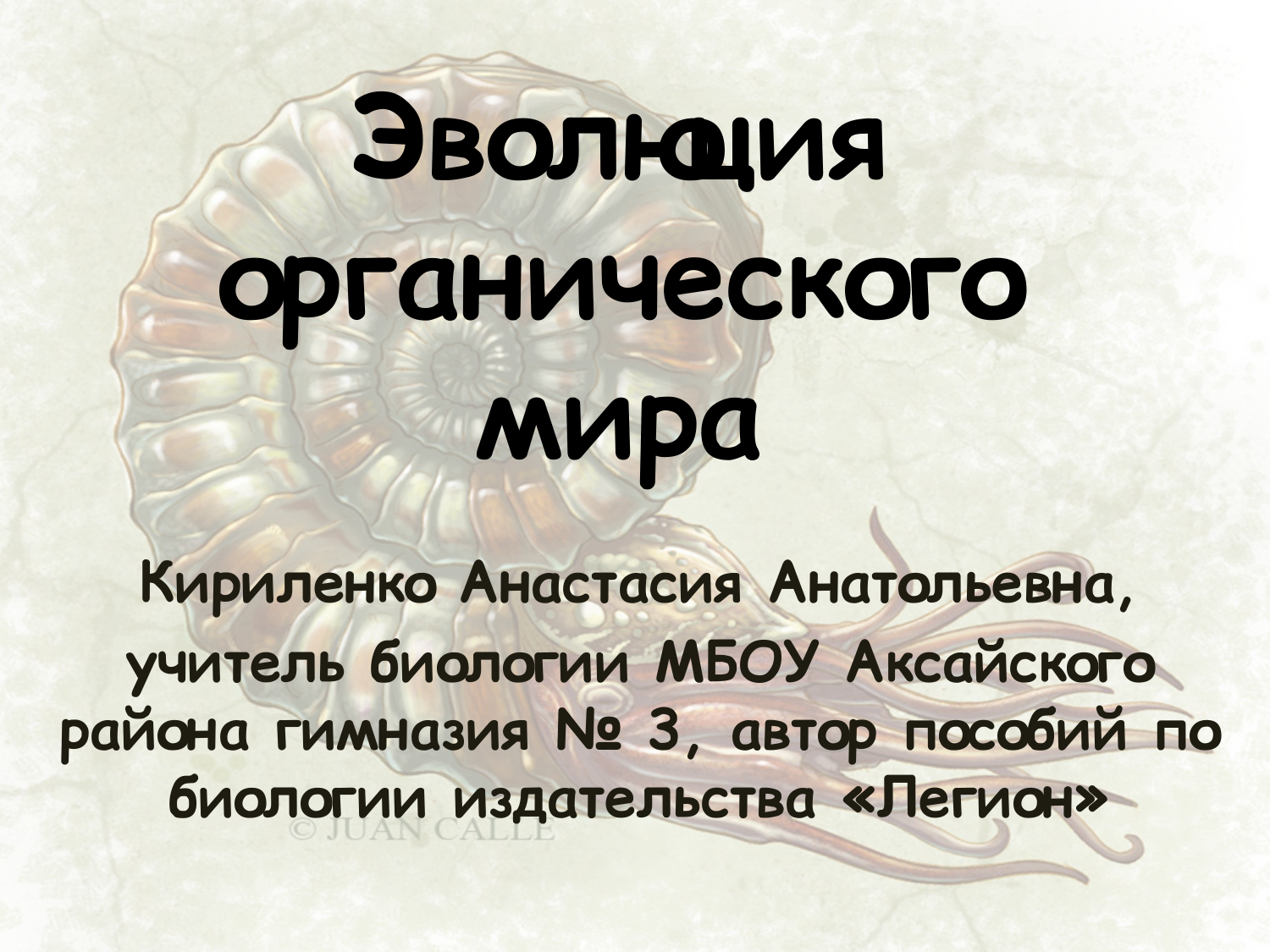

# Эволюция органического мира
Кириленко Анастасия Анатольевна,
учитель биологии МБОУ Аксайского района гимназия № 3, автор пособий по биологии издательства «Легион»